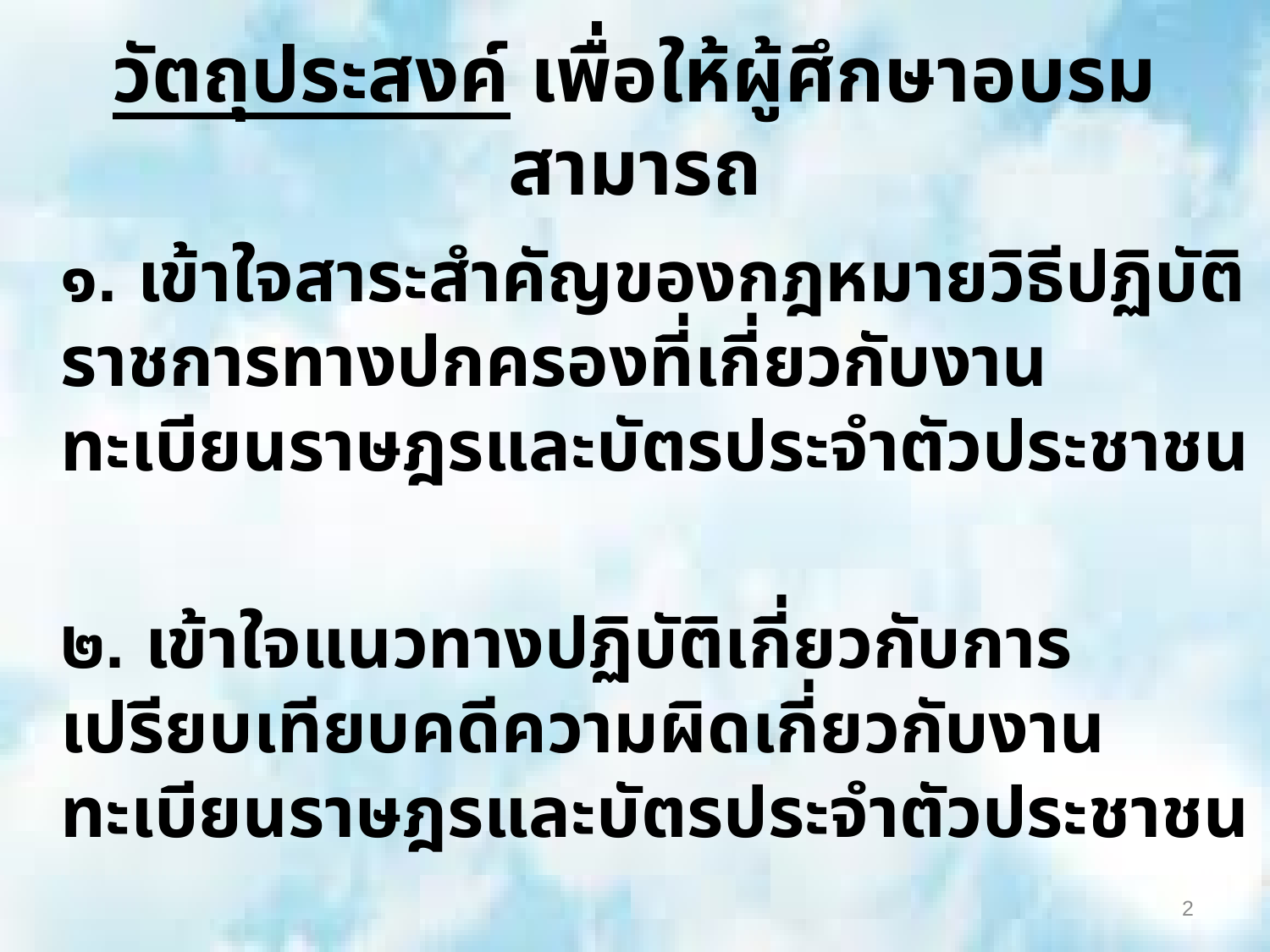

# วัตถุประสงค์ เพื่อให้ผู้ศึกษาอบรมสามารถ

	๑. เข้าใจสาระสำคัญของกฎหมายวิธีปฏิบัติราชการทางปกครองที่เกี่ยวกับงานทะเบียนราษฎรและบัตรประจำตัวประชาชน

	๒. เข้าใจแนวทางปฏิบัติเกี่ยวกับการเปรียบเทียบคดีความผิดเกี่ยวกับงานทะเบียนราษฎรและบัตรประจำตัวประชาชน
2